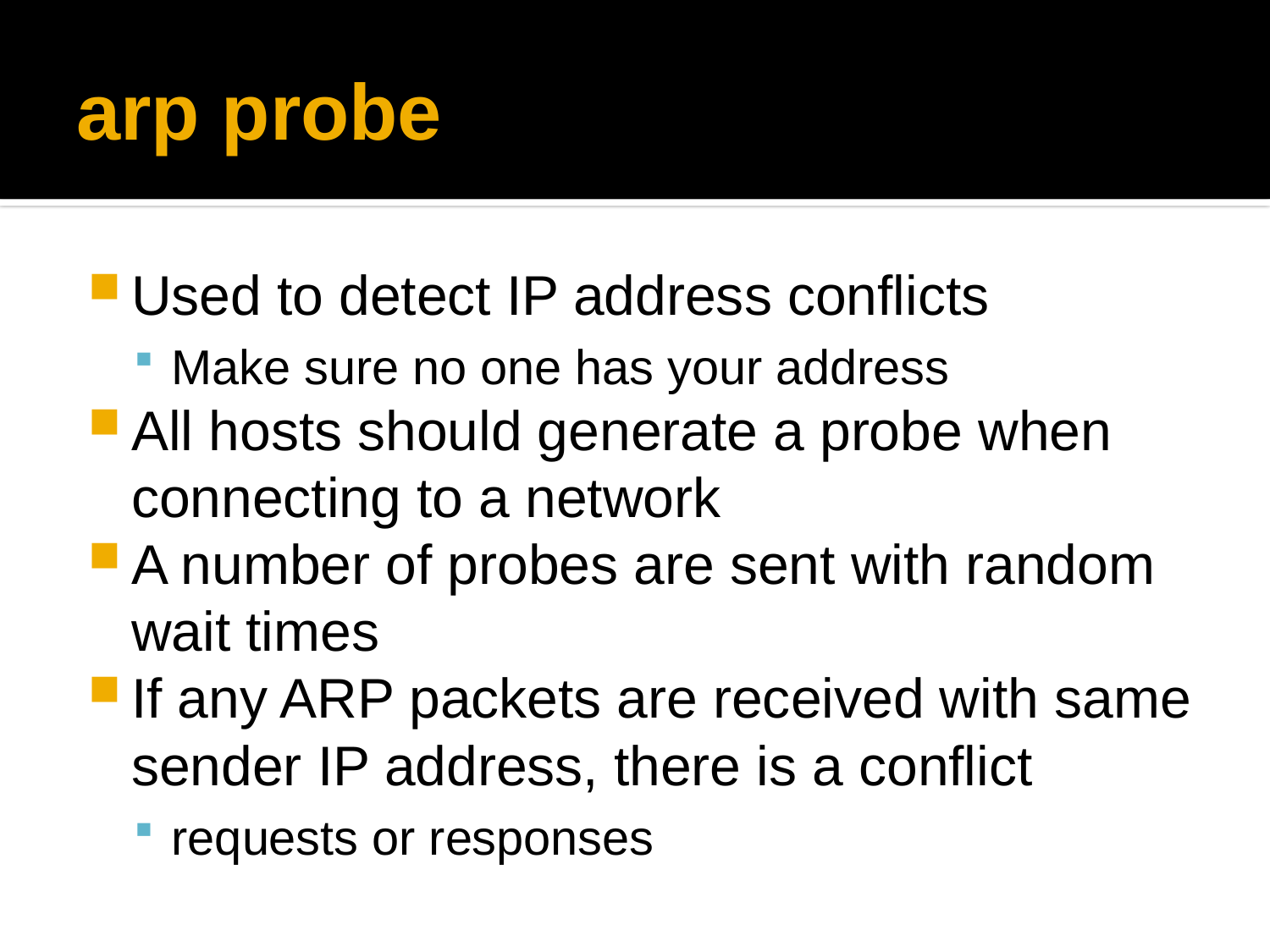

# arp probe
Used to detect IP address conflicts
Make sure no one has your address
All hosts should generate a probe when connecting to a network
A number of probes are sent with random wait times
If any ARP packets are received with same sender IP address, there is a conflict
requests or responses